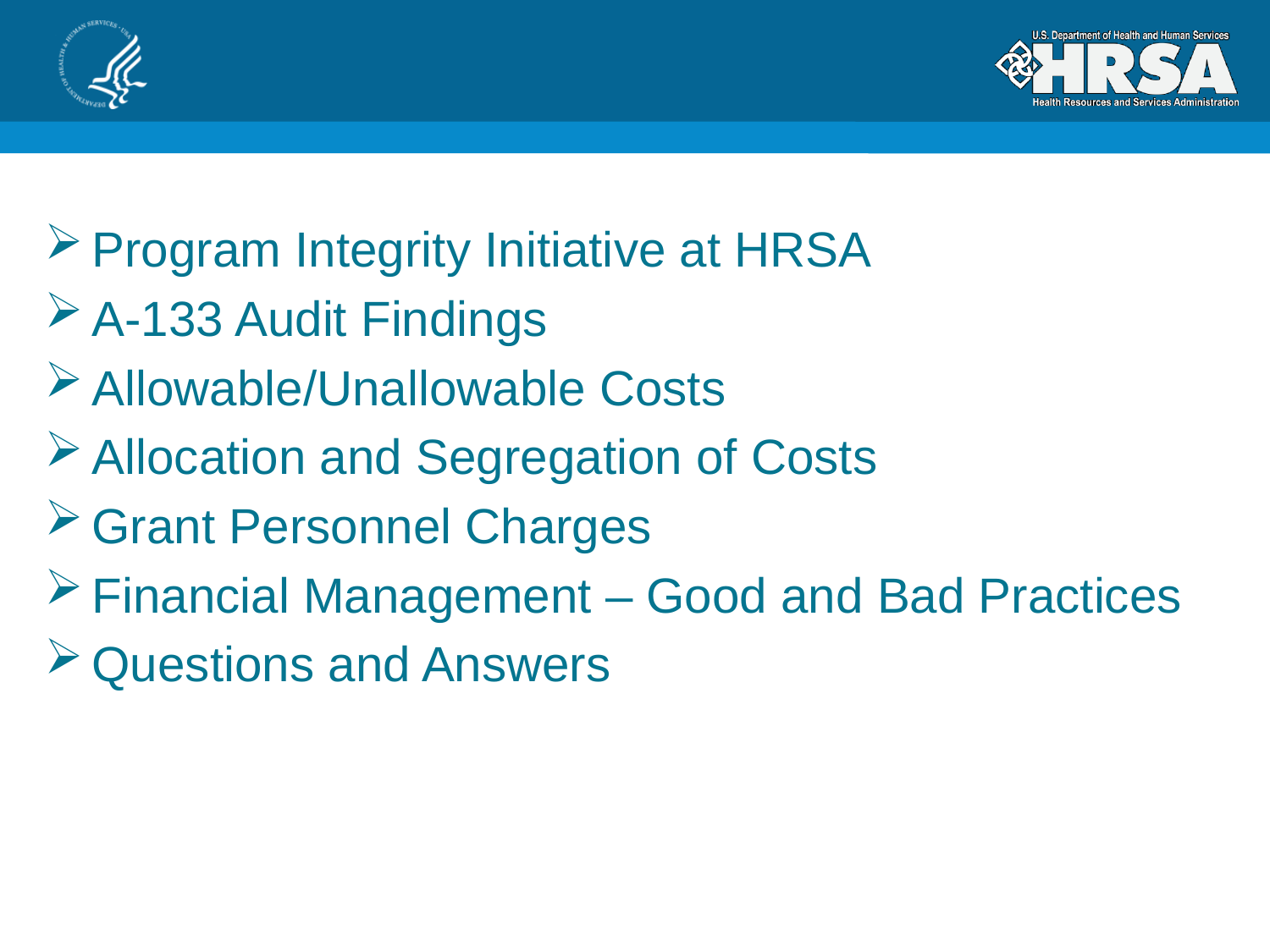

# Agenda
Program Integrity Initiative at HRSA
A-133 Audit Findings
Allowable/Unallowable Costs
Allocation and Segregation of Costs
Grant Personnel Charges
Financial Management – Good and Bad Practices
Questions and Answers